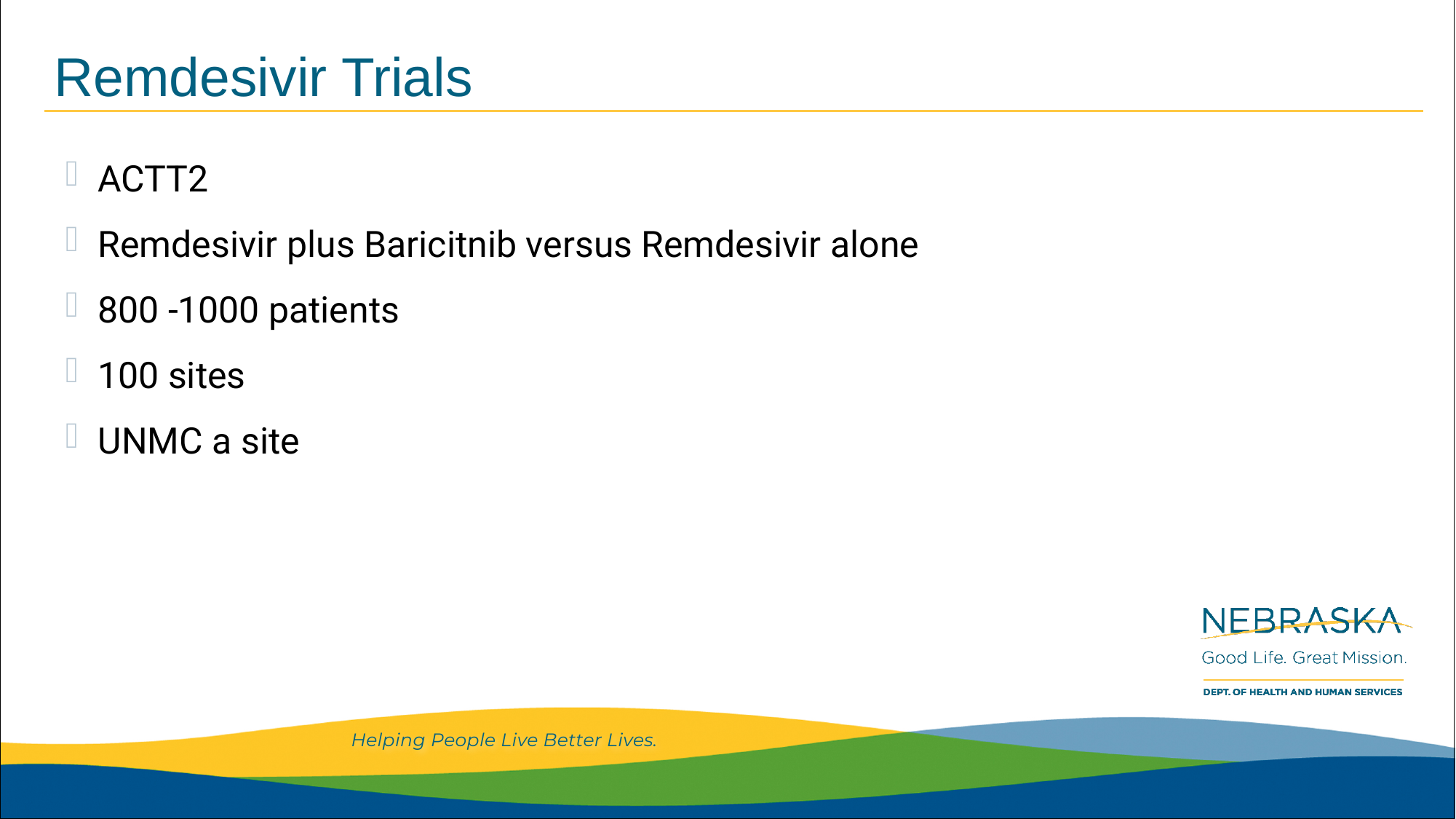

# Remdesivir Trials
ACTT2
Remdesivir plus Baricitnib versus Remdesivir alone
800 -1000 patients
100 sites
UNMC a site